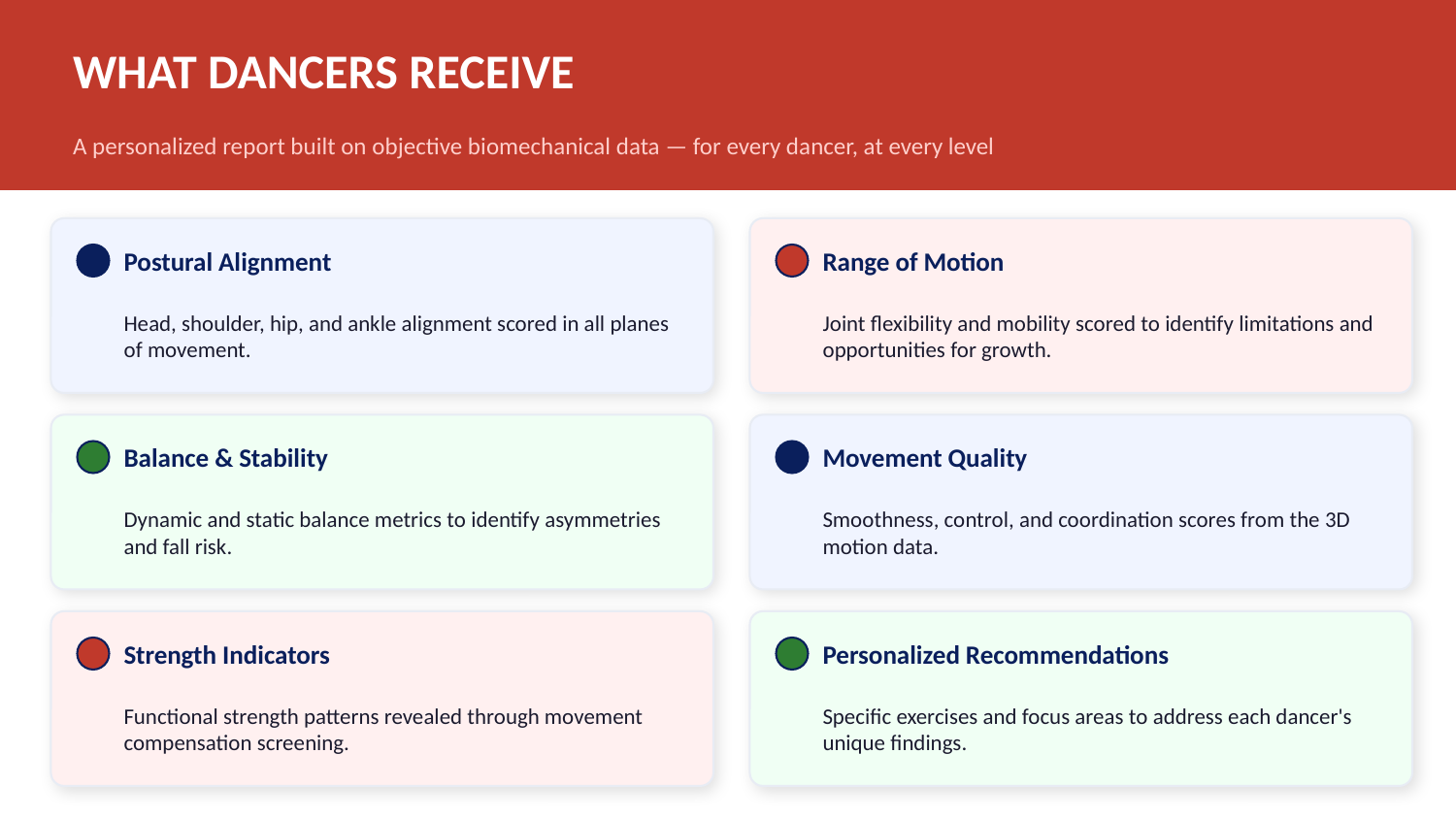

WHAT DANCERS RECEIVE
A personalized report built on objective biomechanical data — for every dancer, at every level

Postural Alignment
Range of Motion

Head, shoulder, hip, and ankle alignment scored in all planes of movement.
Joint flexibility and mobility scored to identify limitations and opportunities for growth.

Balance & Stability
Movement Quality

Dynamic and static balance metrics to identify asymmetries and fall risk.
Smoothness, control, and coordination scores from the 3D motion data.

Strength Indicators
Personalized Recommendations

Functional strength patterns revealed through movement compensation screening.
Specific exercises and focus areas to address each dancer's unique findings.